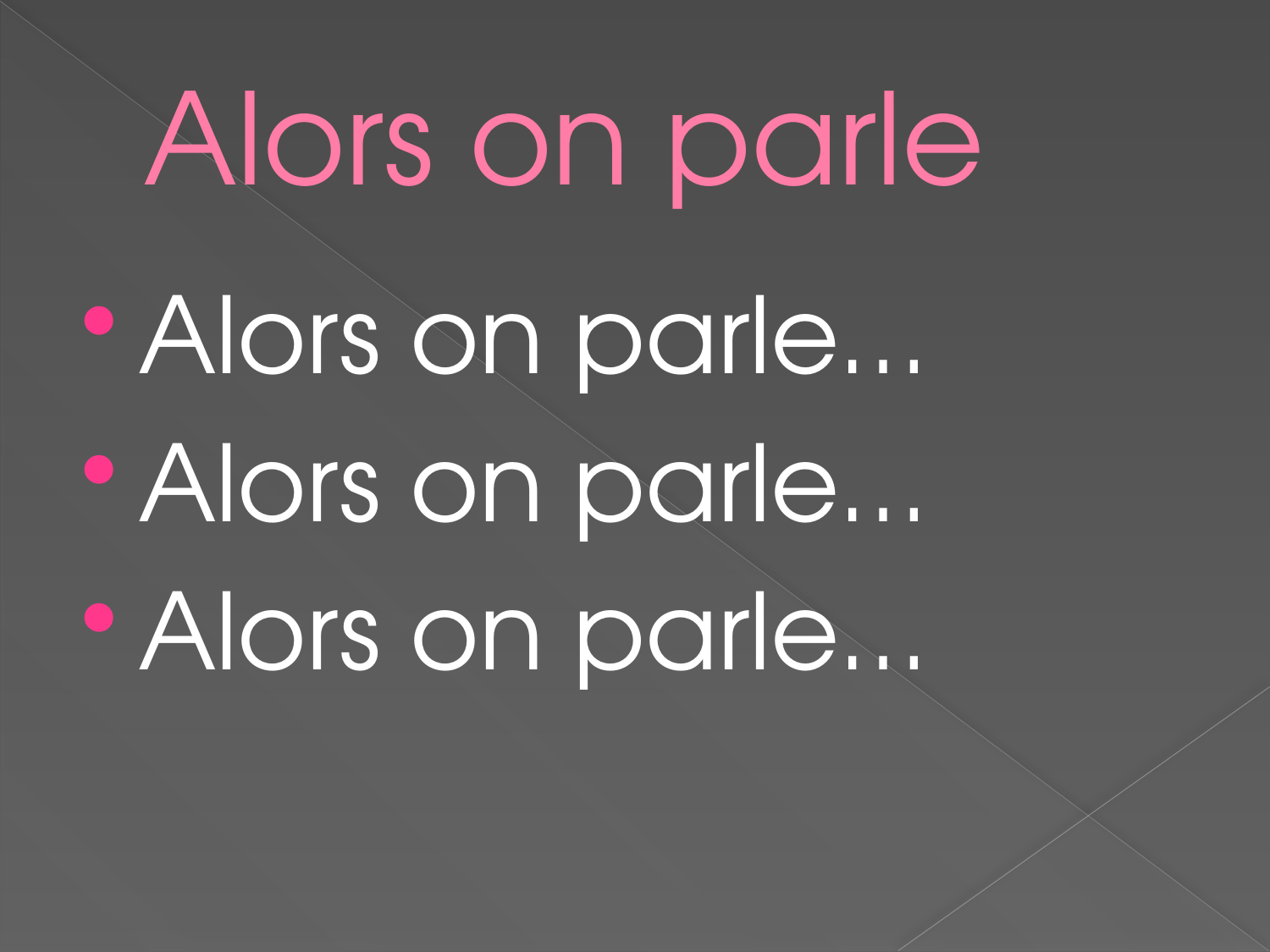

# Alors on parle
Alors on parle…
Alors on parle…
Alors on parle…